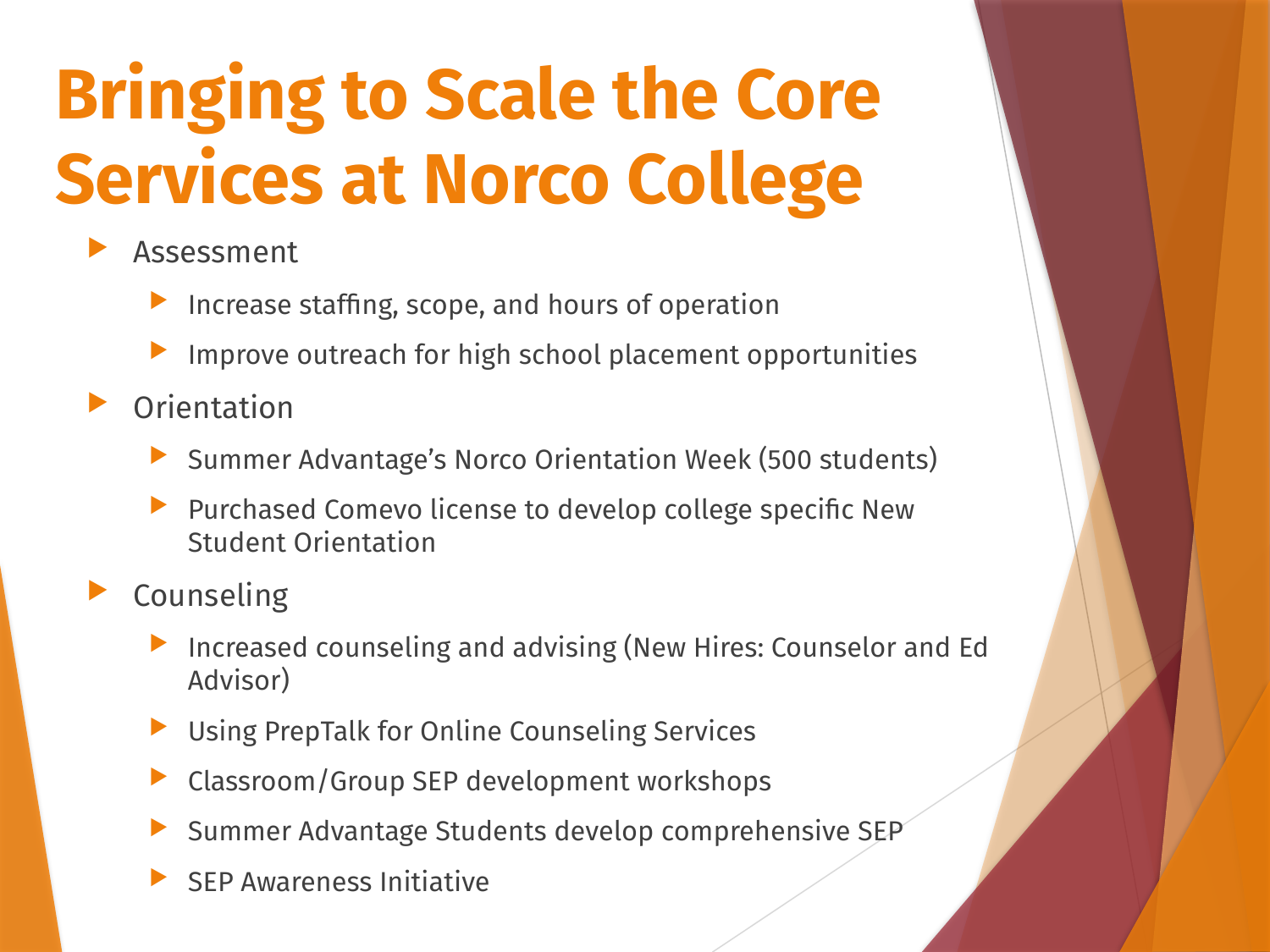

# Bringing to Scale the Core Services at Norco College
Assessment
Increase staffing, scope, and hours of operation
Improve outreach for high school placement opportunities
Orientation
Summer Advantage’s Norco Orientation Week (500 students)
Purchased Comevo license to develop college specific New Student Orientation
Counseling
Increased counseling and advising (New Hires: Counselor and Ed Advisor)
Using PrepTalk for Online Counseling Services
Classroom/Group SEP development workshops
Summer Advantage Students develop comprehensive SEP
SEP Awareness Initiative